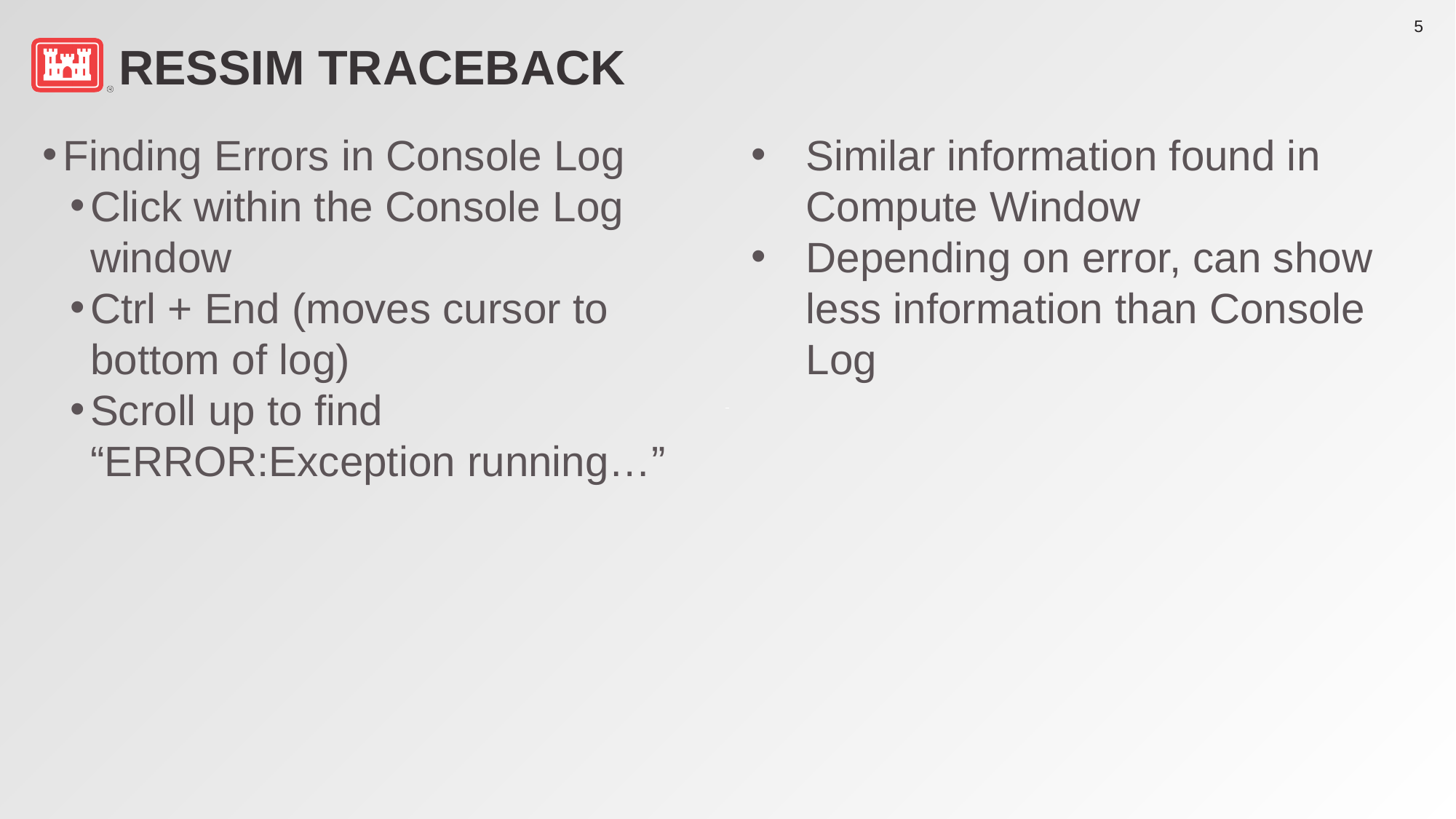

# ResSim Traceback
Finding Errors in Console Log
Click within the Console Log window
Ctrl + End (moves cursor to bottom of log)
Scroll up to find “ERROR:Exception running…”
Similar information found in Compute Window
Depending on error, can show less information than Console Log